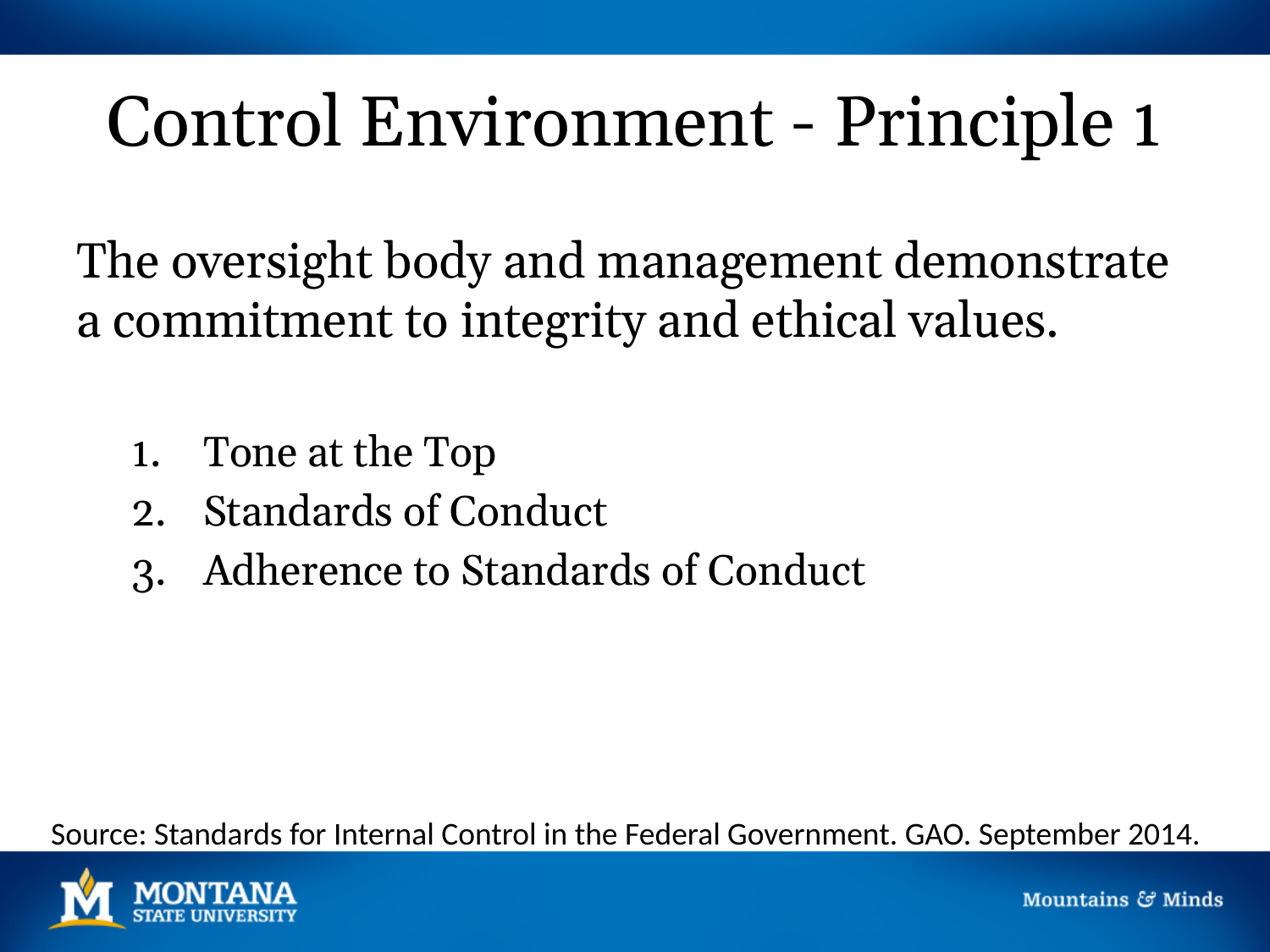

# Control Environment - Principle 1
The oversight body and management demonstrate a commitment to integrity and ethical values.

Tone at the Top
Standards of Conduct
Adherence to Standards of Conduct

Source: Standards for Internal Control in the Federal Government. GAO. September 2014.